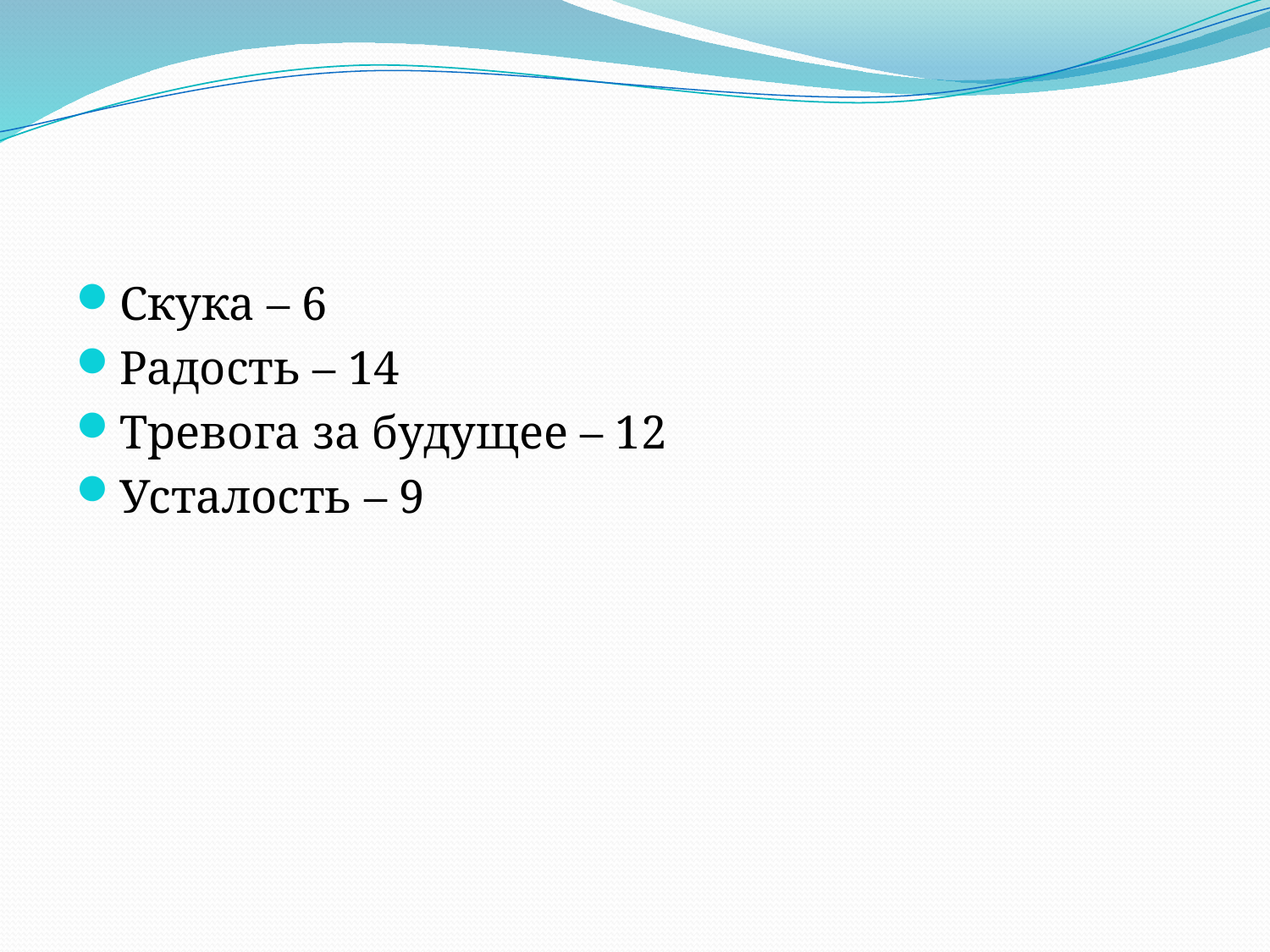

#
Скука – 6
Радость – 14
Тревога за будущее – 12
Усталость – 9